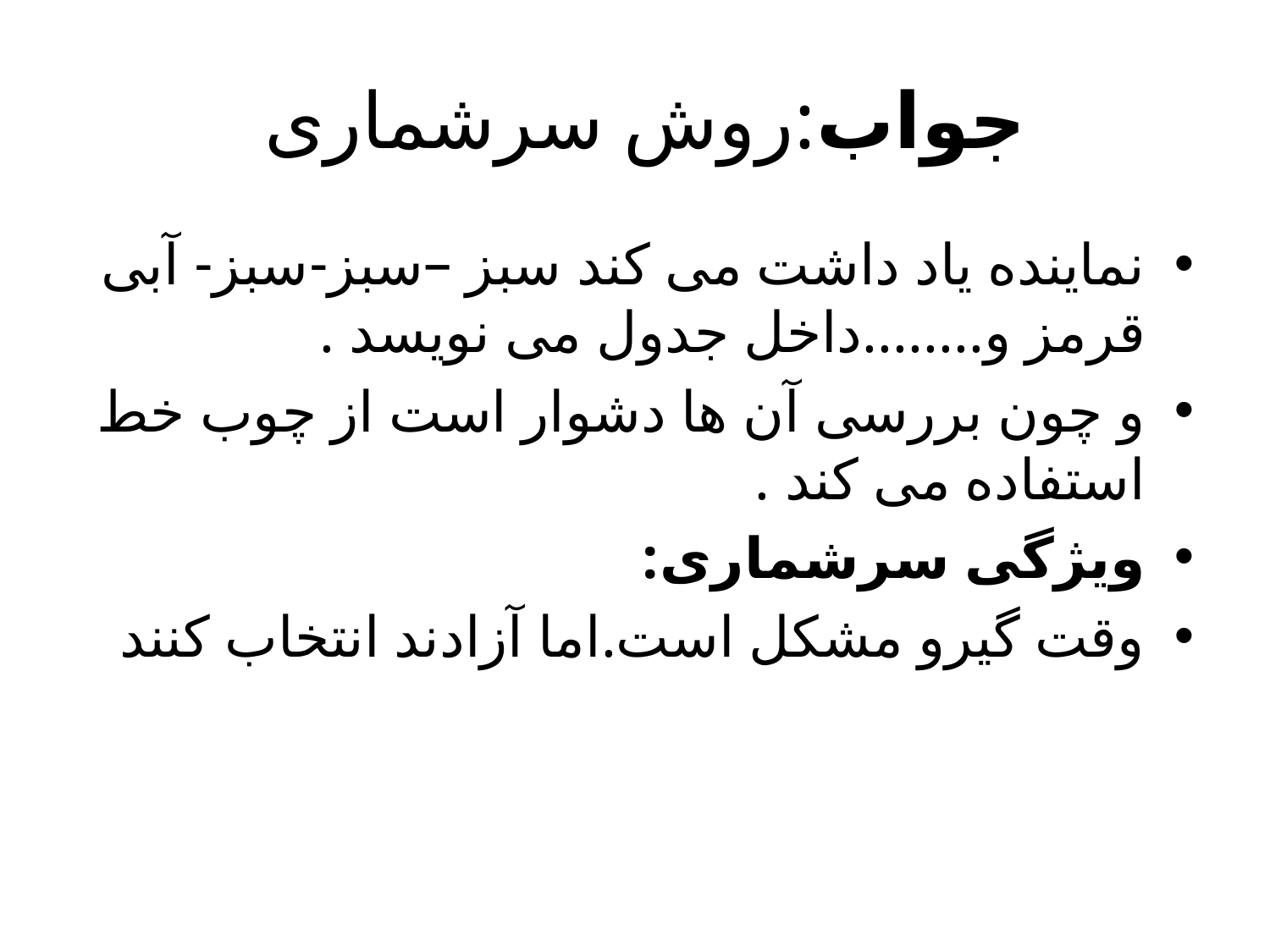

# جواب:روش سرشماری
نماینده یاد داشت می کند سبز –سبز-سبز- آبی قرمز و........داخل جدول می نویسد .
و چون بررسی آن ها دشوار است از چوب خط استفاده می کند .
ویژگی سرشماری:
وقت گیرو مشکل است.اما آزادند انتخاب کنند